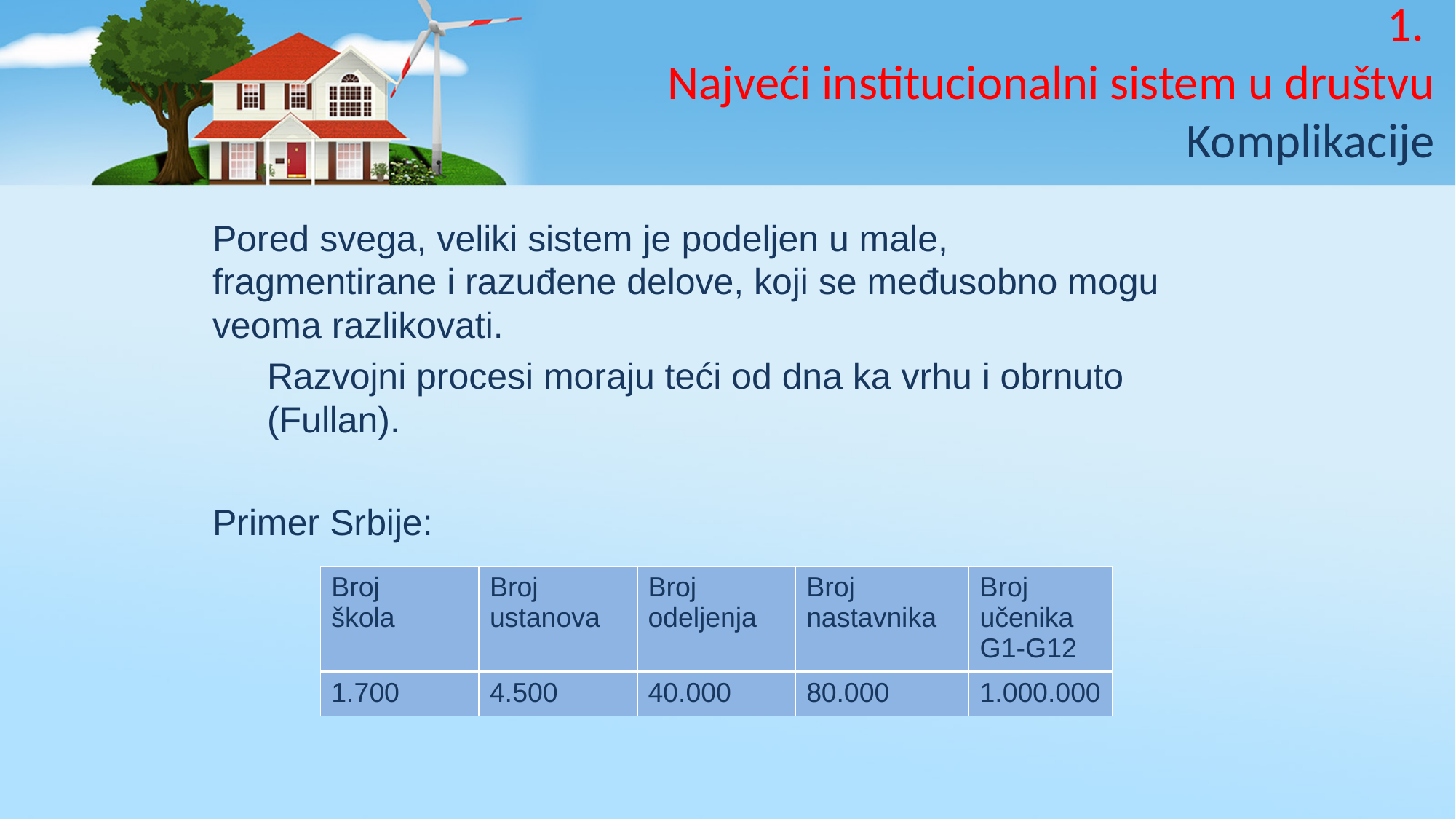

#
1.
Najveći institucionalni sistem u društvu
Komplikacije
Pored svega, veliki sistem je podeljen u male, fragmentirane i razuđene delove, koji se međusobno mogu veoma razlikovati.
	Razvojni procesi moraju teći od dna ka vrhu i obrnuto (Fullan).

Primer Srbije:

| Broj škola | Broj ustanova | Broj odeljenja | Broj nastavnika | Broj učenika G1-G12 |
| --- | --- | --- | --- | --- |
| 1.700 | 4.500 | 40.000 | 80.000 | 1.000.000 |